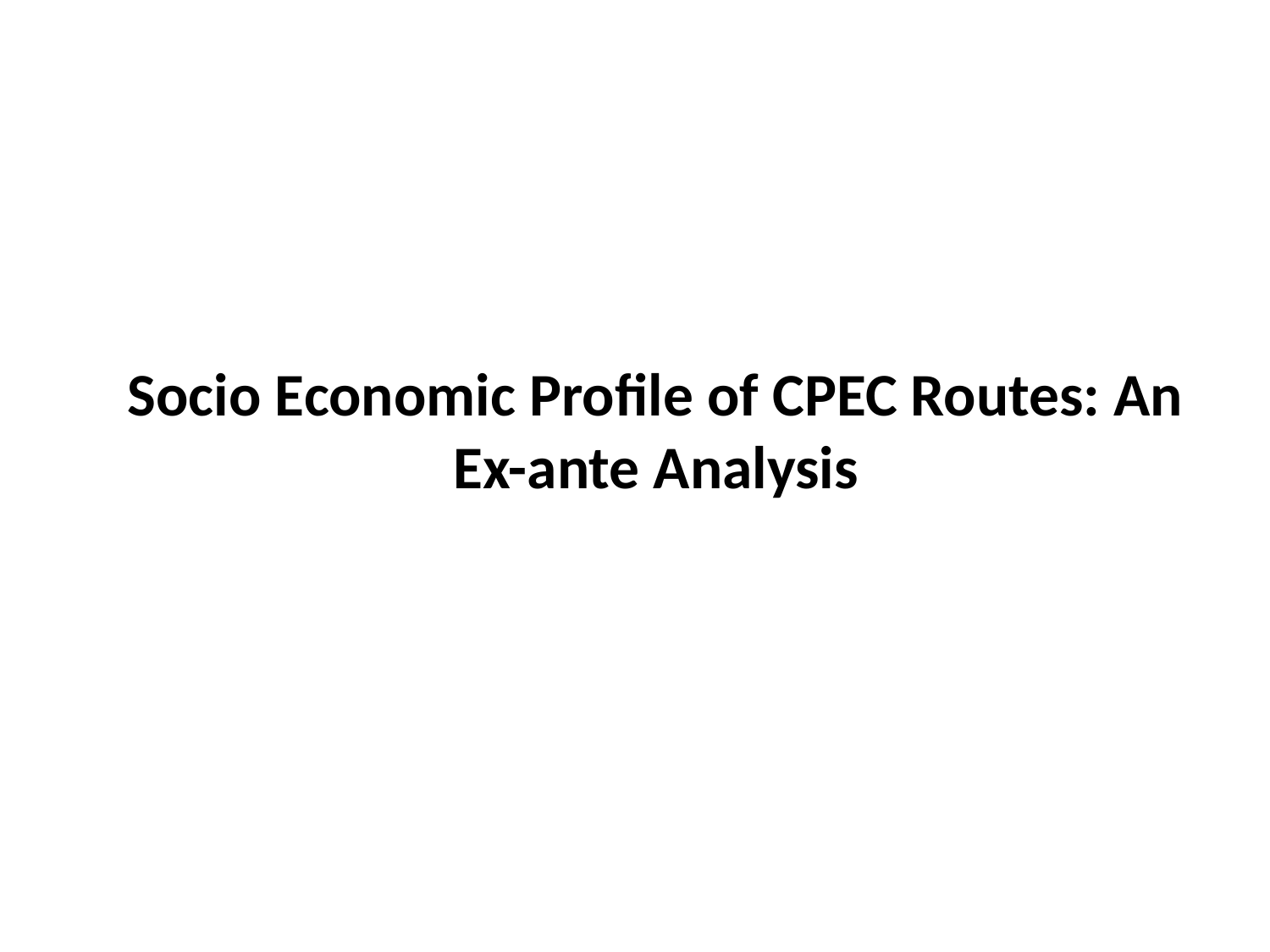

# Socio Economic Profile of CPEC Routes: An Ex-ante Analysis